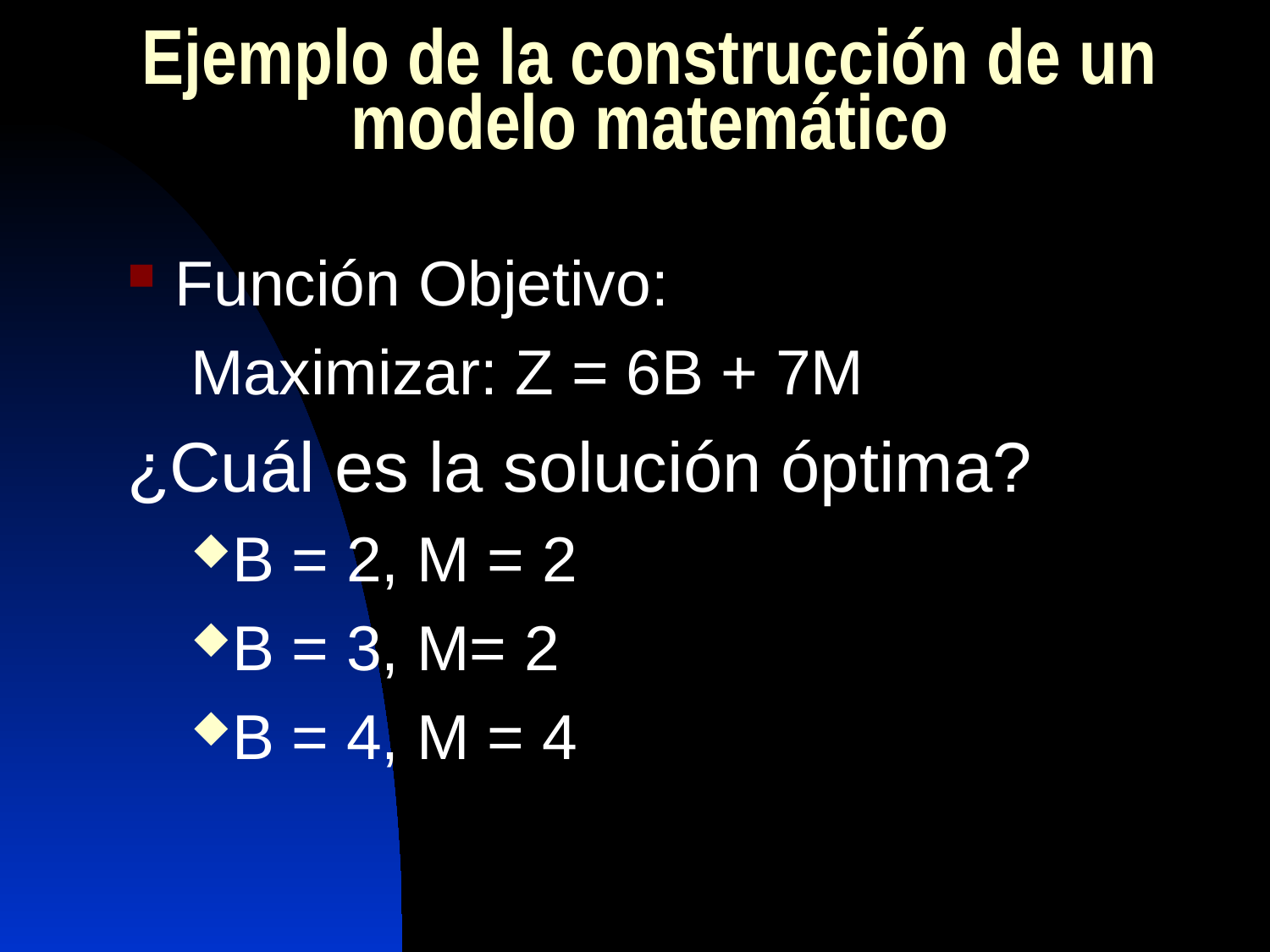

Ejemplo de la construcción de un modelo matemático
Función Objetivo:
Maximizar: Z = 6B + 7M
¿Cuál es la solución óptima?
B = 2, M = 2
B = 3, M= 2
B = 4, M = 4